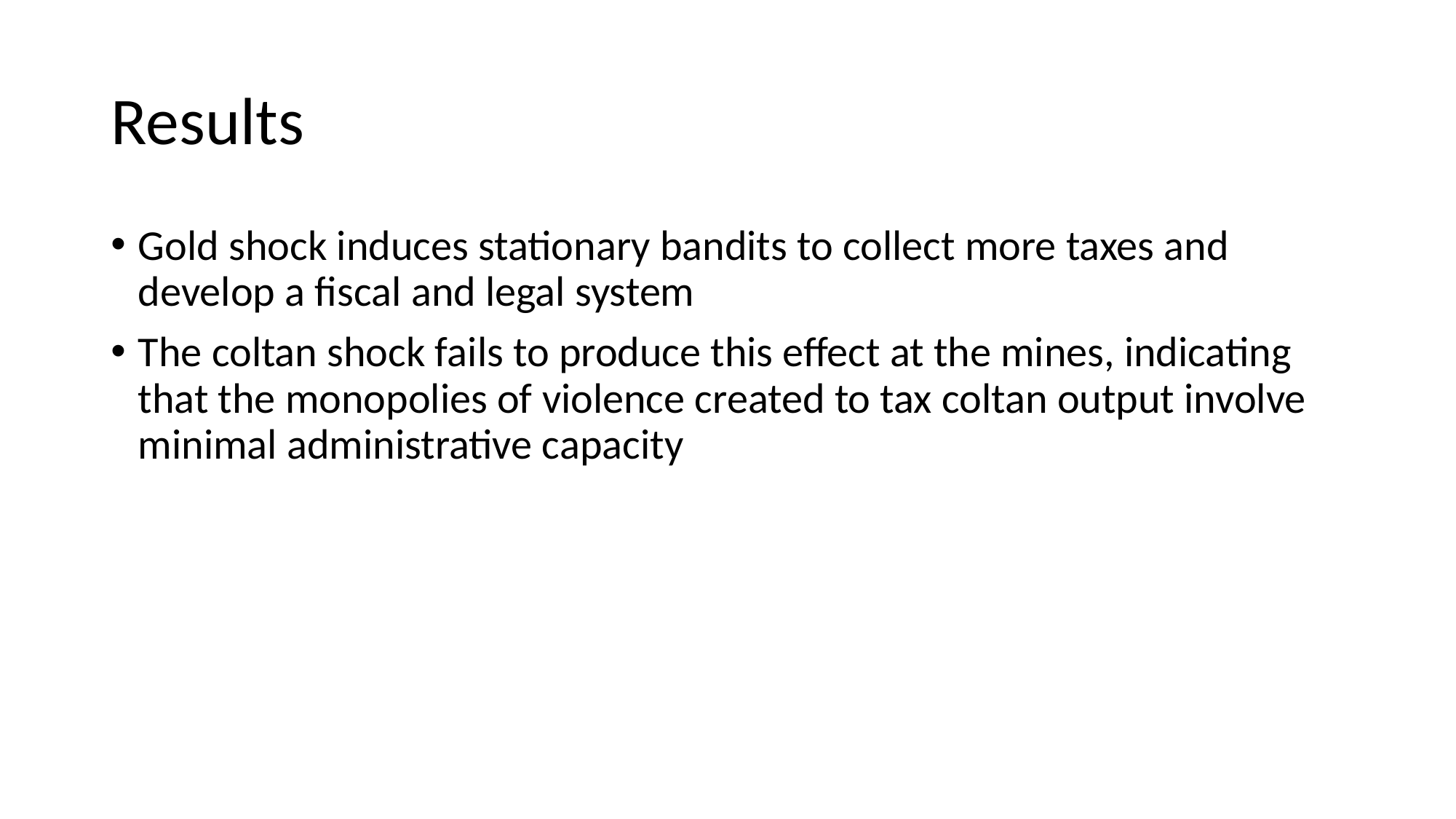

# Results
Gold shock induces stationary bandits to collect more taxes and develop a fiscal and legal system
The coltan shock fails to produce this effect at the mines, indicating that the monopolies of violence created to tax coltan output involve minimal administrative capacity